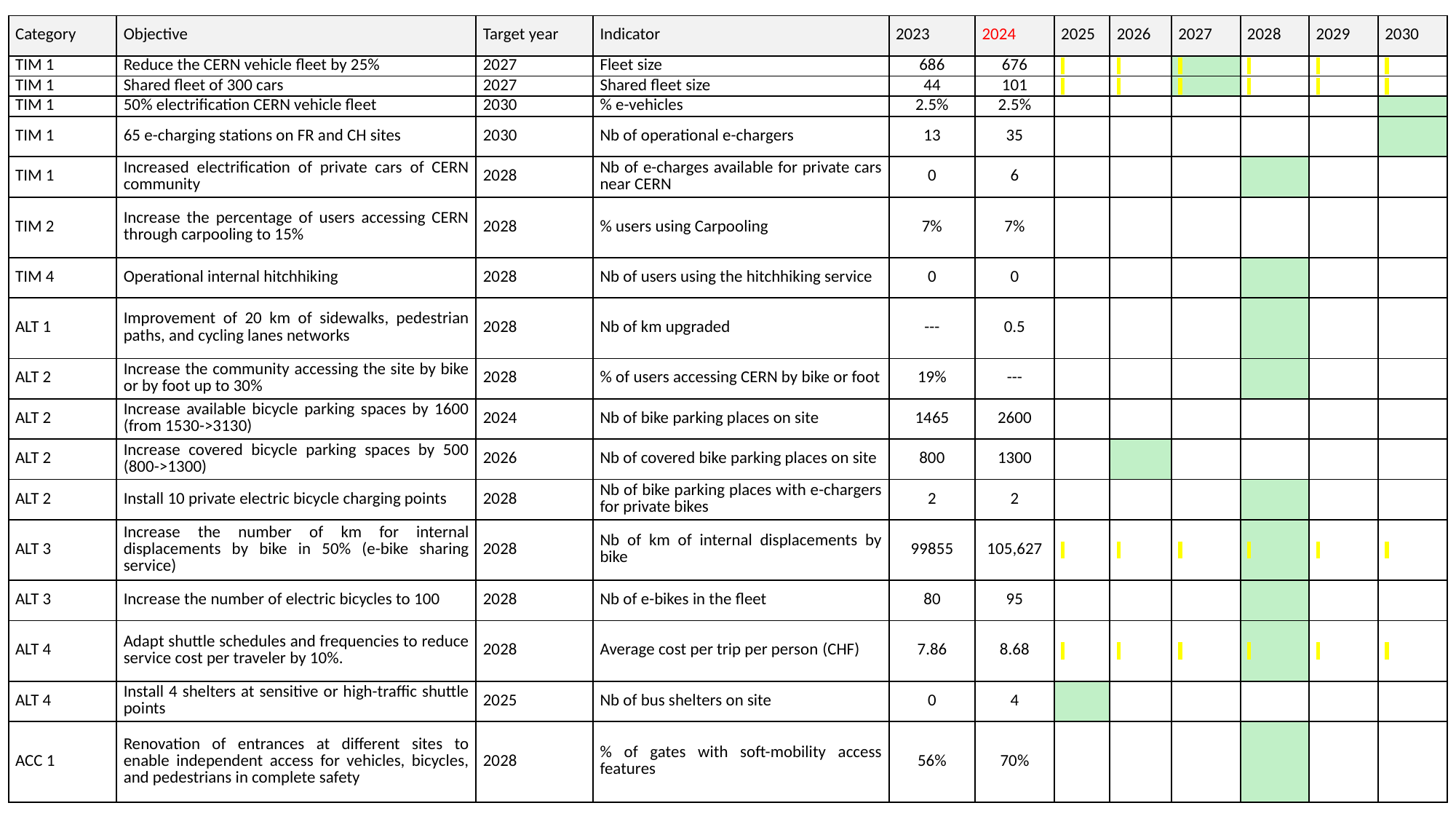

| Category | Objective | Target year | Indicator | 2023 | 2024 | 2025 | 2026 | 2027 | 2028 | 2029 | 2030 |
| --- | --- | --- | --- | --- | --- | --- | --- | --- | --- | --- | --- |
| TIM 1 | Reduce the CERN vehicle fleet by 25% | 2027 | Fleet size | 686 | 676 |  |  |  |  |  |  |
| TIM 1 | Shared fleet of 300 cars | 2027 | Shared fleet size | 44 | 101 |  |  |  |  |  |  |
| TIM 1 | 50% electrification CERN vehicle fleet | 2030 | % e-vehicles | 2.5% | 2.5% |  |  |  |  |  |  |
| TIM 1 | 65 e-charging stations on FR and CH sites | 2030 | Nb of operational e-chargers | 13 | 35 |  |  |  |  |  |  |
| TIM 1 | Increased electrification of private cars of CERN community | 2028 | Nb of e-charges available for private cars near CERN | 0 | 6 |  |  |  |  |  |  |
| TIM 2 | Increase the percentage of users accessing CERN through carpooling to 15% | 2028 | % users using Carpooling | 7% | 7% |  |  |  |  |  |  |
| TIM 4 | Operational internal hitchhiking | 2028 | Nb of users using the hitchhiking service | 0 | 0 |  |  |  |  |  |  |
| ALT 1 | Improvement of 20 km of sidewalks, pedestrian paths, and cycling lanes networks | 2028 | Nb of km upgraded | --- | 0.5 |  |  |  |  |  |  |
| ALT 2 | Increase the community accessing the site by bike or by foot up to 30% | 2028 | % of users accessing CERN by bike or foot | 19% | --- |  |  |  |  |  |  |
| ALT 2 | Increase available bicycle parking spaces by 1600 (from 1530->3130) | 2024 | Nb of bike parking places on site | 1465 | 2600 |  |  |  |  |  |  |
| ALT 2 | Increase covered bicycle parking spaces by 500 (800->1300) | 2026 | Nb of covered bike parking places on site | 800 | 1300 |  |  |  |  |  |  |
| ALT 2 | Install 10 private electric bicycle charging points | 2028 | Nb of bike parking places with e-chargers for private bikes | 2 | 2 |  |  |  |  |  |  |
| ALT 3 | Increase the number of km for internal displacements by bike in 50% (e-bike sharing service) | 2028 | Nb of km of internal displacements by bike | 99855 | 105,627 |  |  |  |  |  |  |
| ALT 3 | Increase the number of electric bicycles to 100 | 2028 | Nb of e-bikes in the fleet | 80 | 95 |  |  |  |  |  |  |
| ALT 4 | Adapt shuttle schedules and frequencies to reduce service cost per traveler by 10%. | 2028 | Average cost per trip per person (CHF) | 7.86 | 8.68 |  |  |  |  |  |  |
| ALT 4 | Install 4 shelters at sensitive or high-traffic shuttle points | 2025 | Nb of bus shelters on site | 0 | 4 |  |  |  |  |  |  |
| ACC 1 | Renovation of entrances at different sites to enable independent access for vehicles, bicycles, and pedestrians in complete safety | 2028 | % of gates with soft-mobility access features | 56% | 70% |  |  |  |  |  |  |